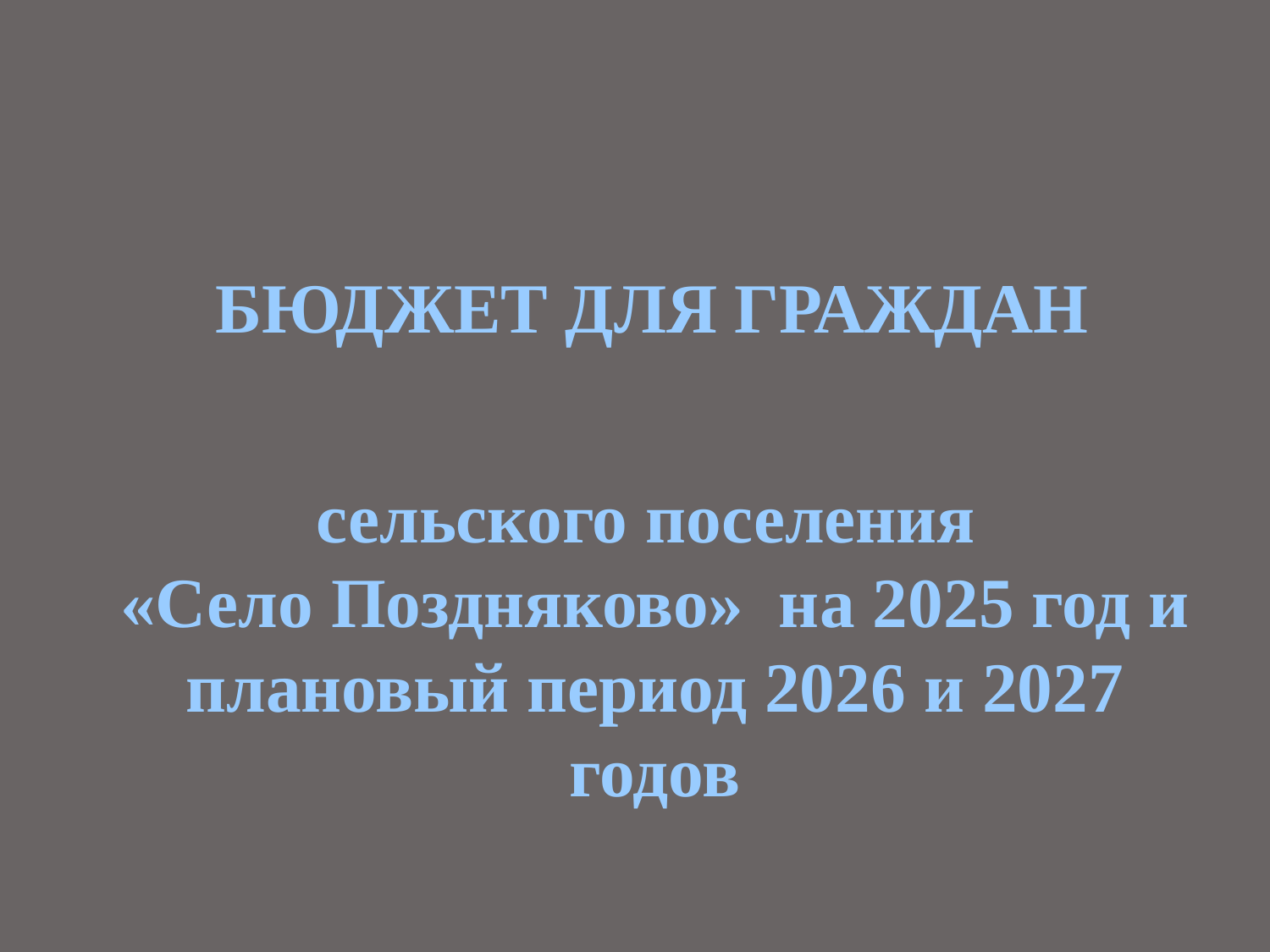

БЮДЖЕТ ДЛЯ ГРАЖДАН
сельского поселения
«Село Поздняково»  на 2025 год и плановый период 2026 и 2027 годов